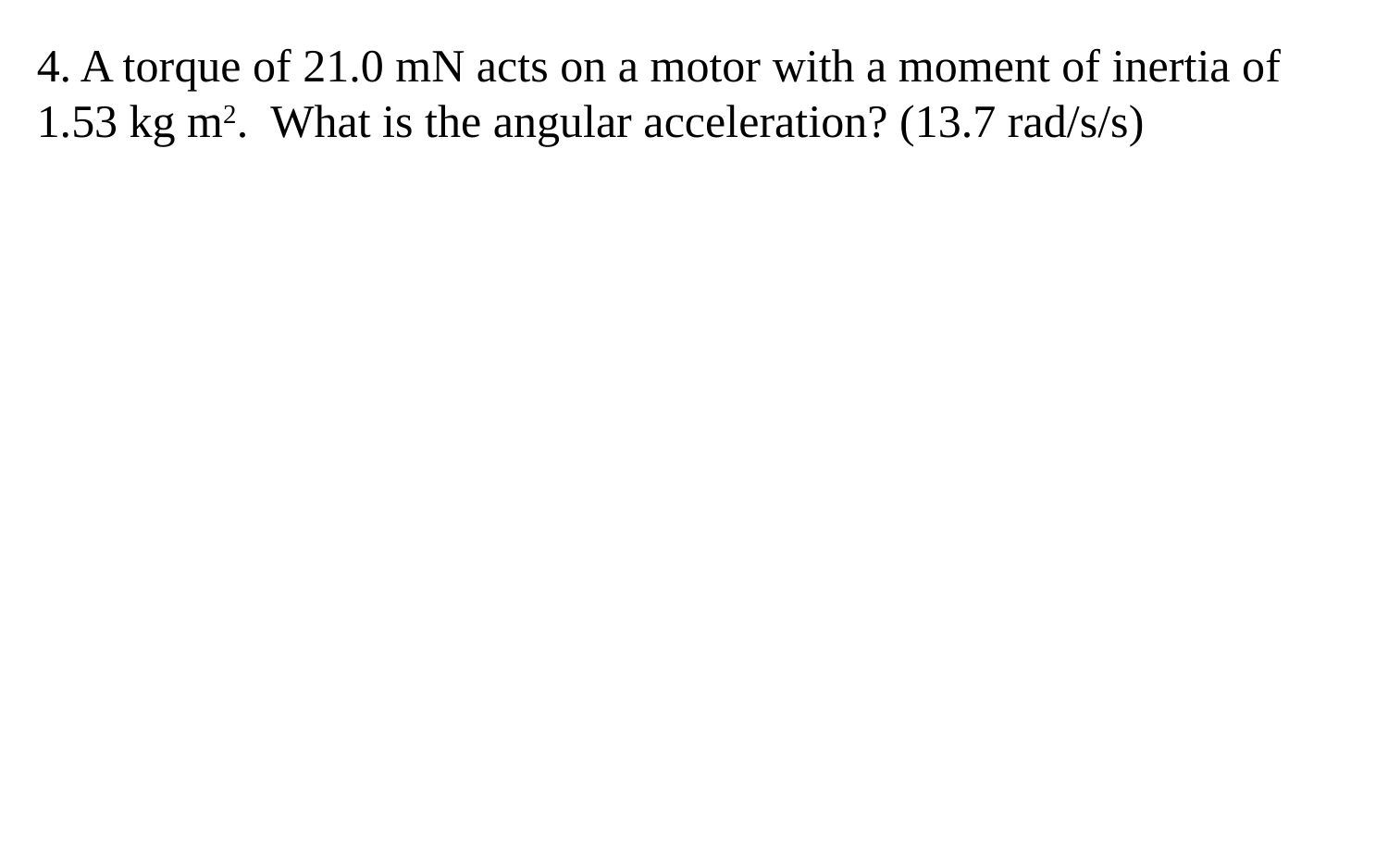

4. A torque of 21.0 mN acts on a motor with a moment of inertia of 1.53 kg m2.  What is the angular acceleration? (13.7 rad/s/s)